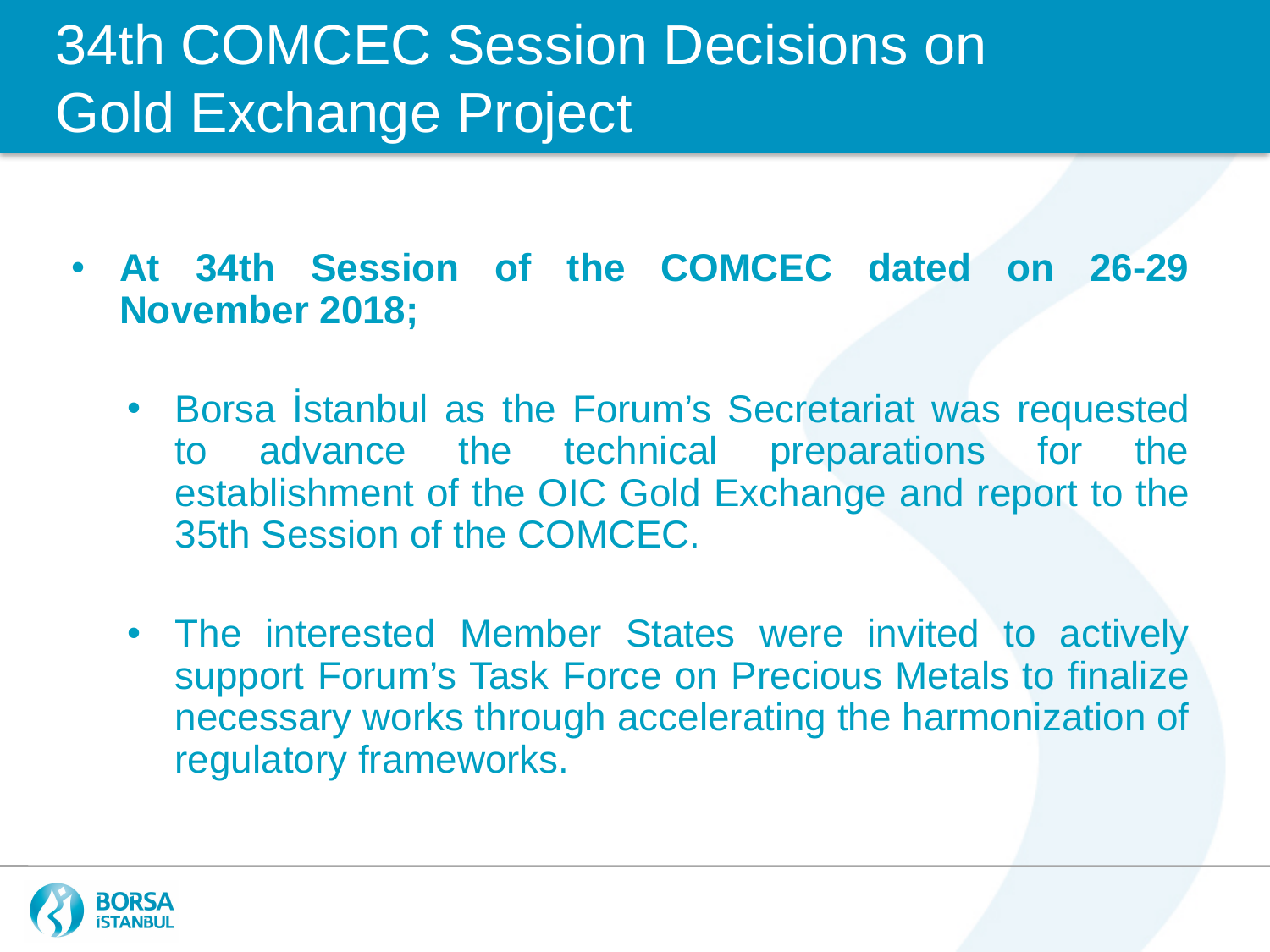

34th COMCEC Session Decisions on
Gold Exchange Project

At 34th Session of the COMCEC dated on 26-29 November 2018;

Borsa İstanbul as the Forum’s Secretariat was requested to advance the technical preparations for the establishment of the OIC Gold Exchange and report to the 35th Session of the COMCEC.

The interested Member States were invited to actively support Forum’s Task Force on Precious Metals to finalize necessary works through accelerating the harmonization of regulatory frameworks.